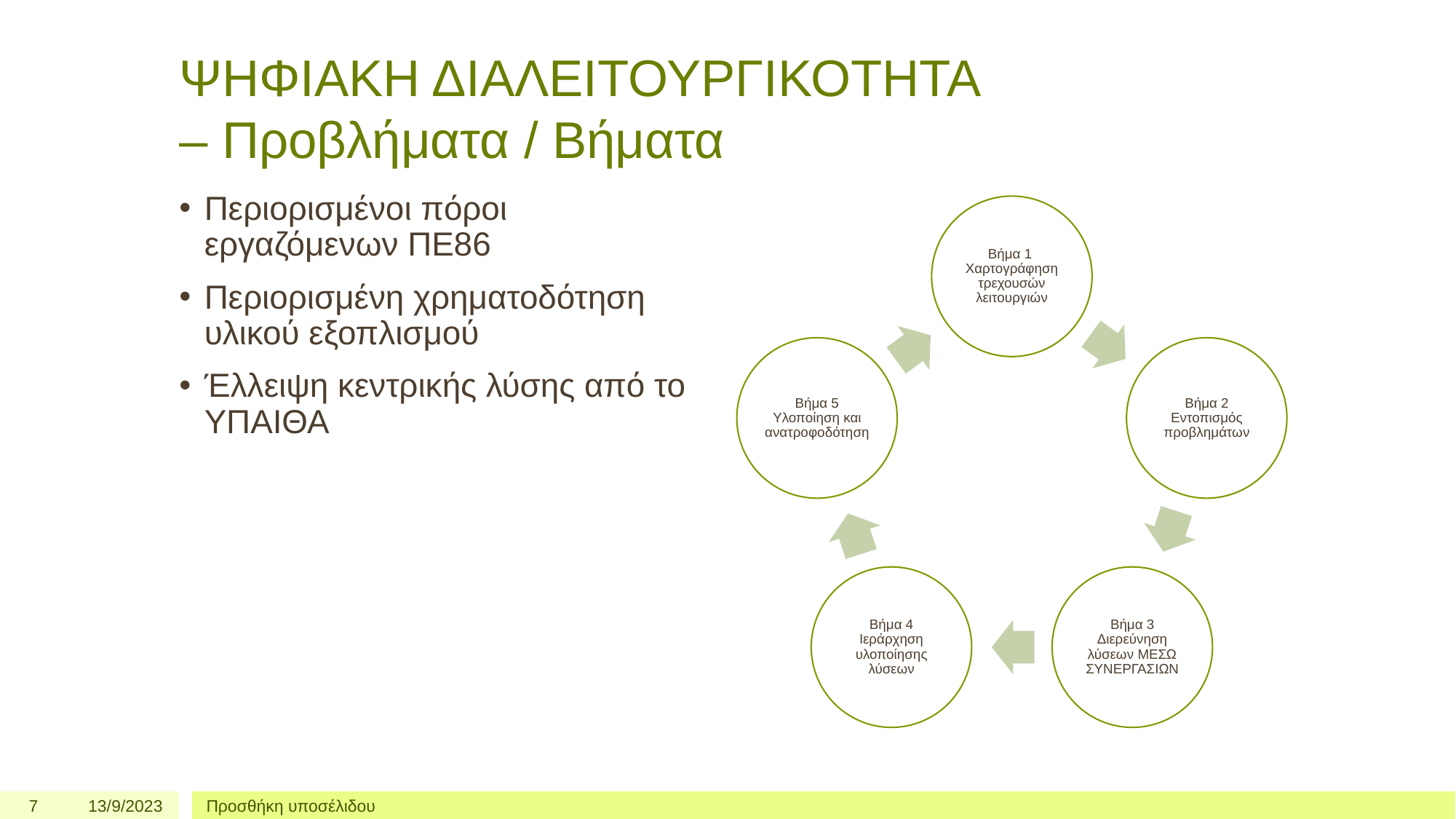

# ΨΗΦΙΑΚΗ ΔΙΑΛΕΙΤΟΥΡΓΙΚΟΤΗΤΑ – Προβλήματα / Βήματα
Βήμα 1
Χαρτογράφηση τρεχουσών λειτουργιών

Βήμα 2
Εντοπισμός προβλημάτων

Βήμα 3
Διερεύνηση λύσεων ΜΕΣΩ ΣΥΝΕΡΓΑΣΙΩΝ

Βήμα 4
Ιεράρχηση υλοποίησης λύσεων

Βήμα 5
Υλοποίηση και ανατροφοδότηση

Περιορισμένοι πόροι εργαζόμενων ΠΕ86
Περιορισμένη χρηματοδότηση υλικού εξοπλισμού
Έλλειψη κεντρικής λύσης από το ΥΠΑΙΘΑ
7
13/9/2023
Προσθήκη υποσέλιδου